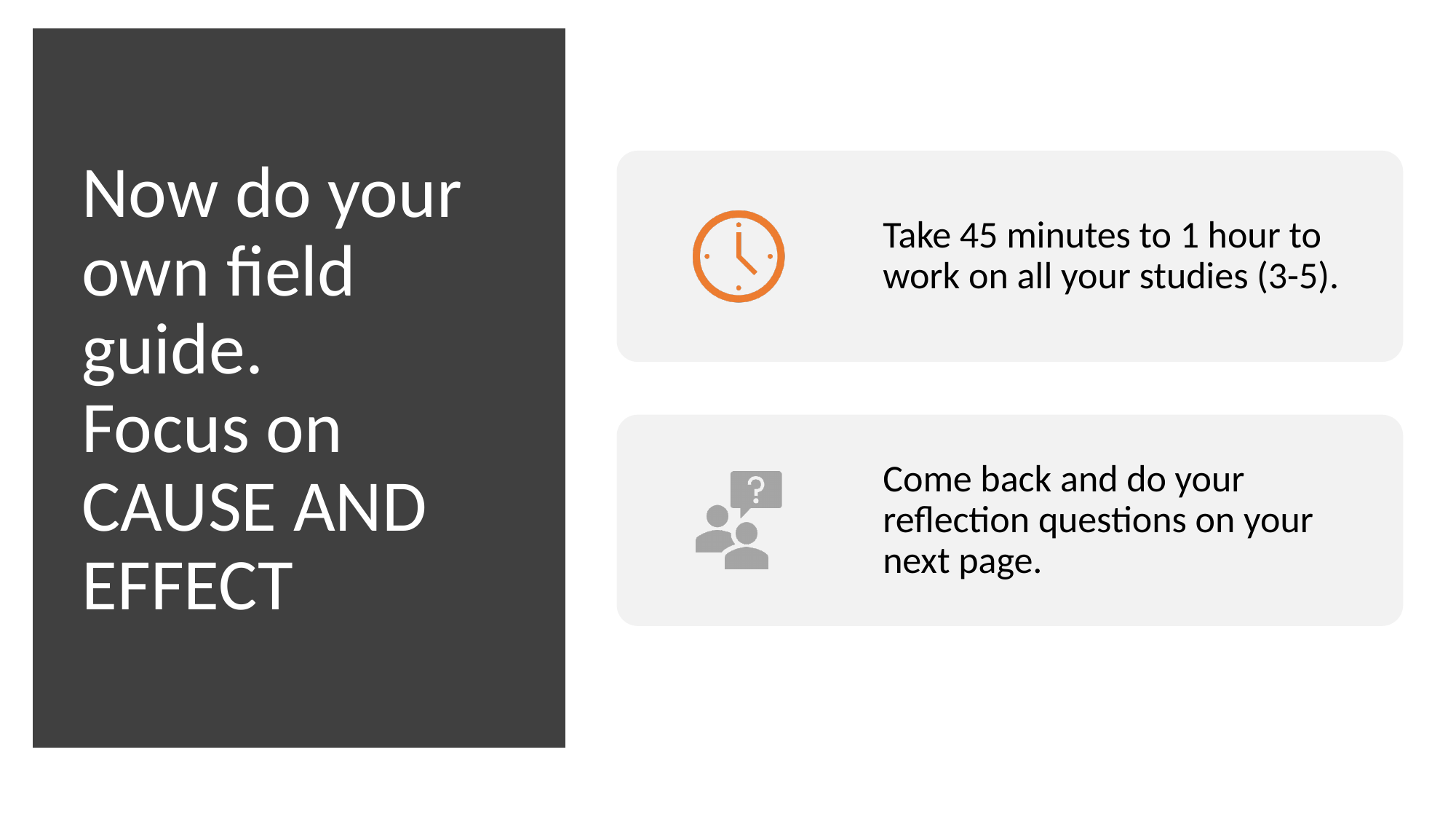

Take 45 minutes to 1 hour to work on all your studies (3-5).
Come back and do your reflection questions on your next page.
# Now do your own field guide. Focus on CAUSE AND EFFECT